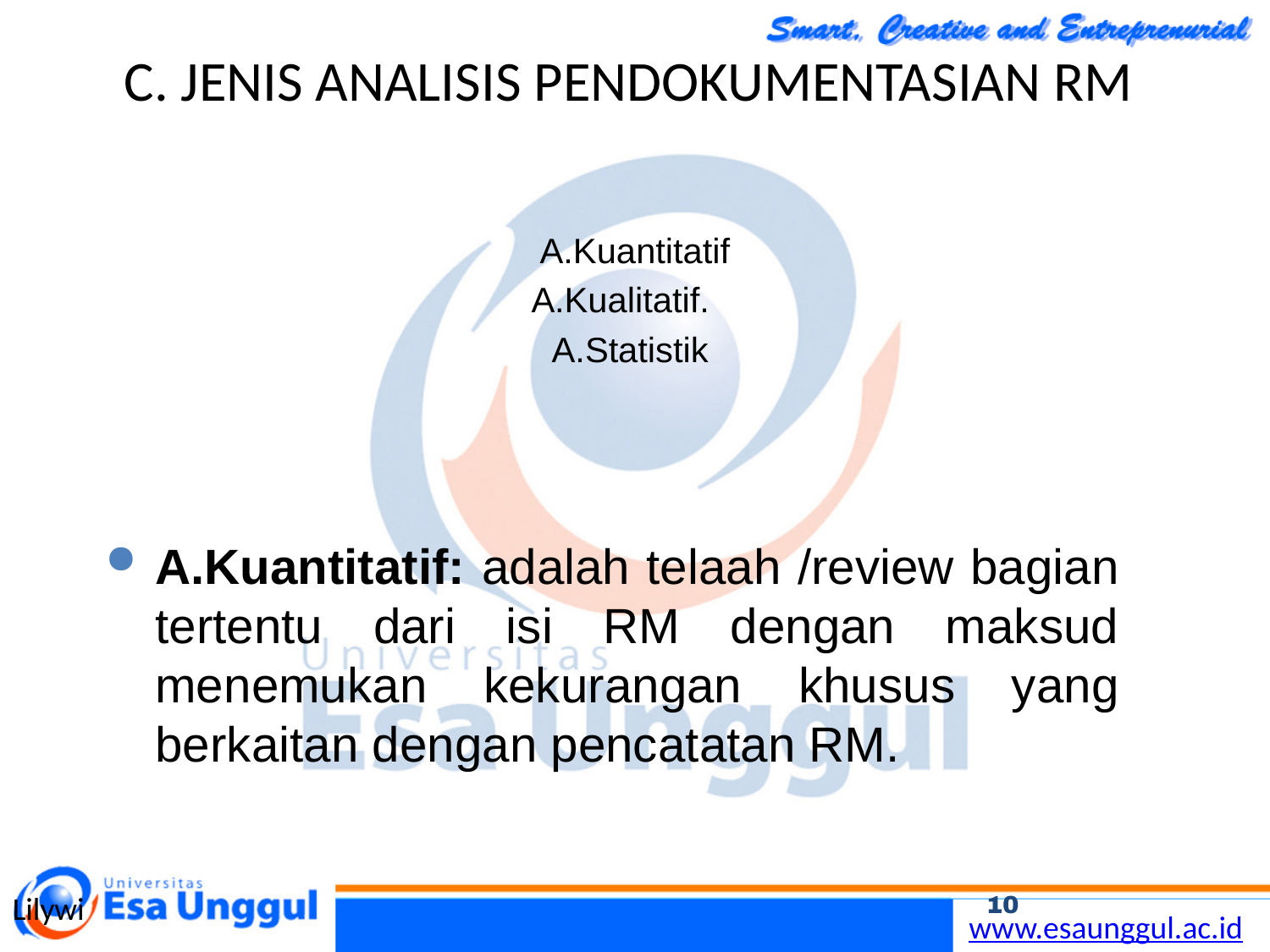

# C. JENIS ANALISIS PENDOKUMENTASIAN RM
A.Kuantitatif
A.Kualitatif.
A.Statistik
A.Kuantitatif: adalah telaah /review bagian tertentu dari isi RM dengan maksud menemukan kekurangan khusus yang berkaitan dengan pencatatan RM.

Lilywi
10